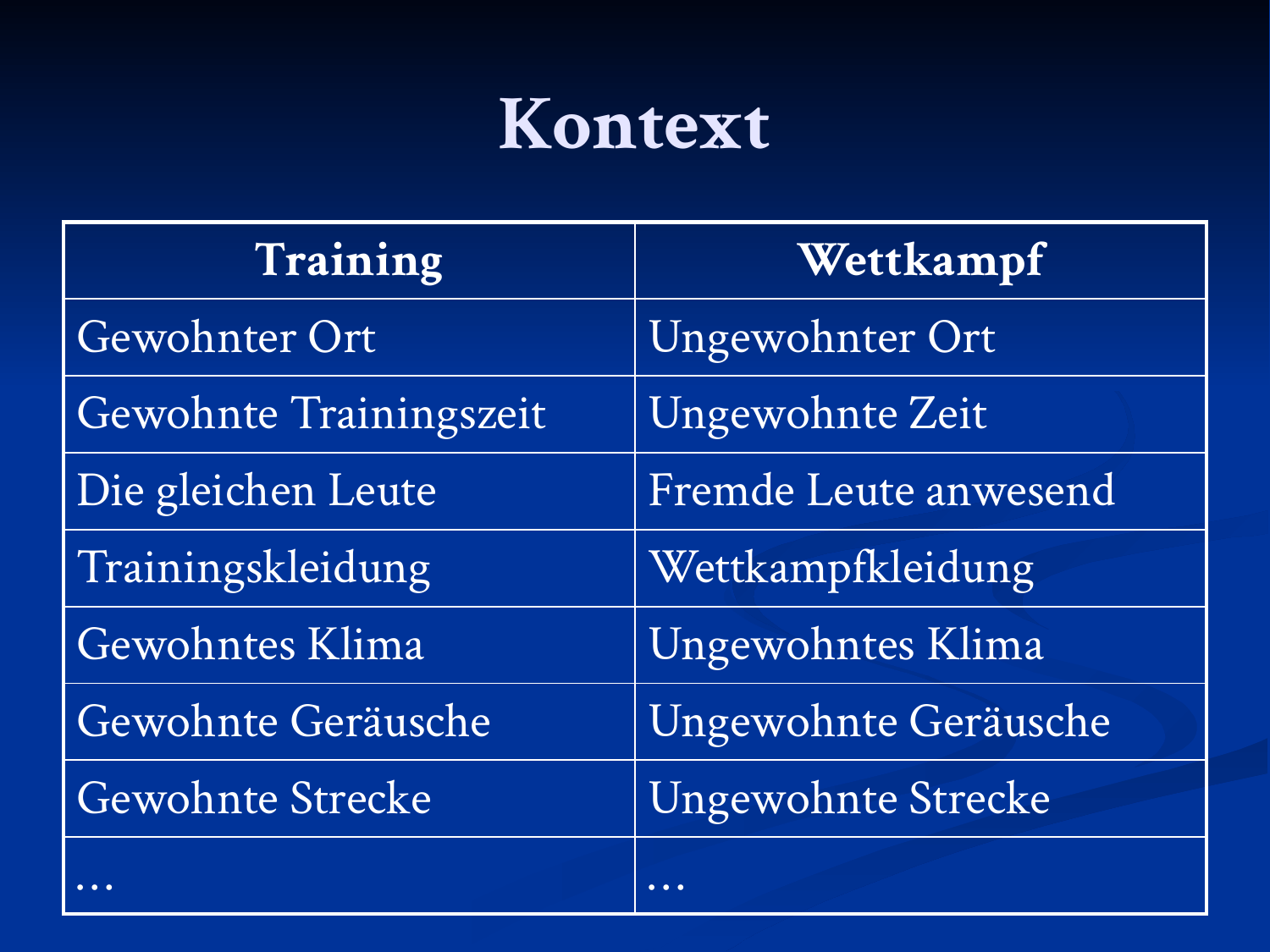

# Kontext
| Training | Wettkampf |
| --- | --- |
| Gewohnter Ort | Ungewohnter Ort |
| Gewohnte Trainingszeit | Ungewohnte Zeit |
| Die gleichen Leute | Fremde Leute anwesend |
| Trainingskleidung | Wettkampfkleidung |
| Gewohntes Klima | Ungewohntes Klima |
| Gewohnte Geräusche | Ungewohnte Geräusche |
| Gewohnte Strecke | Ungewohnte Strecke |
| … | … |